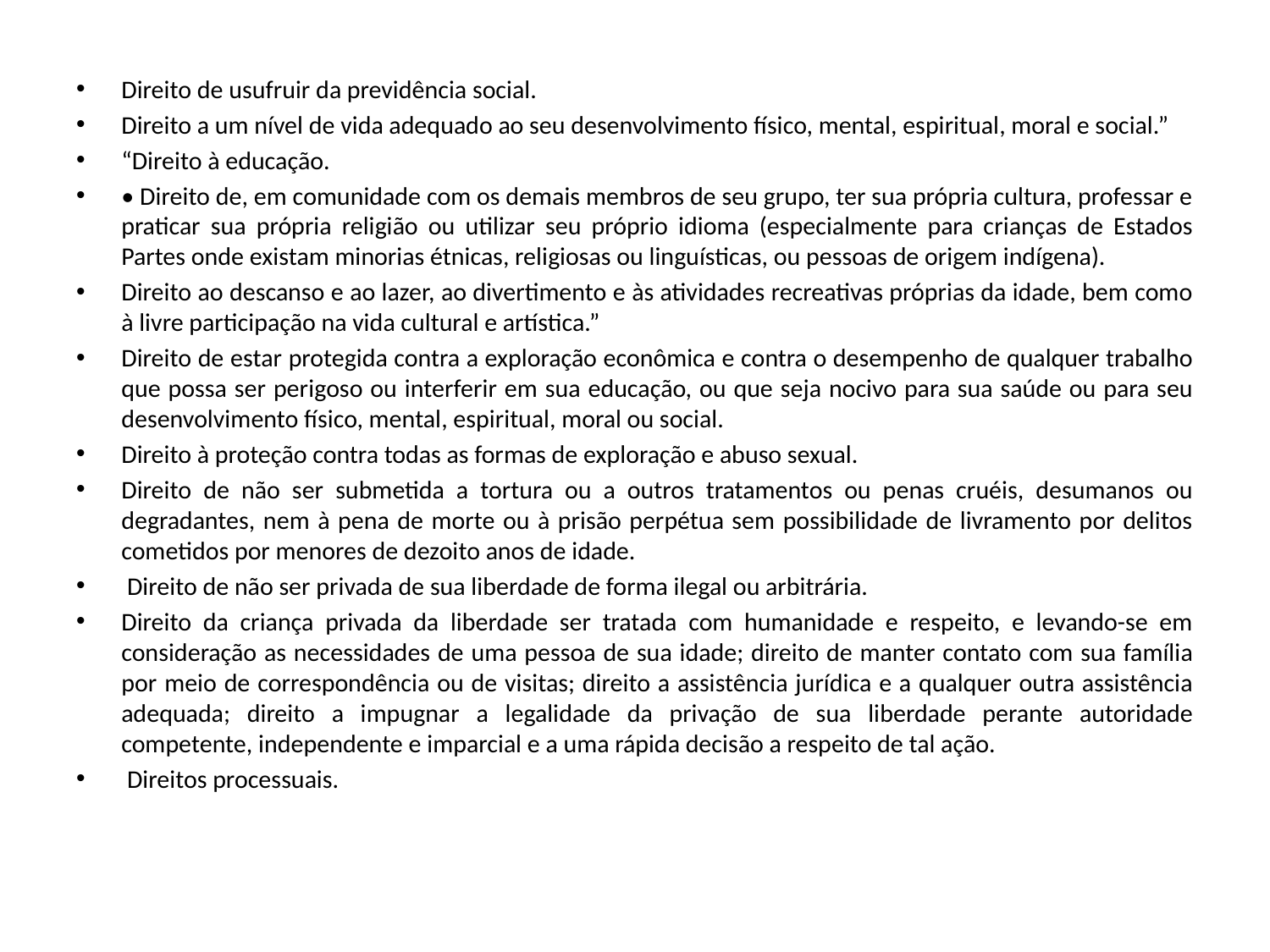

Direito de usufruir da previdência social.
Direito a um nível de vida adequado ao seu desenvolvimento físico, mental, espiritual, moral e social.”
“Direito à educação.
• Direito de, em comunidade com os demais membros de seu grupo, ter sua própria cultura, professar e praticar sua própria religião ou utilizar seu próprio idioma (especialmente para crianças de Estados Partes onde existam minorias étnicas, religiosas ou linguísticas, ou pessoas de origem indígena).
Direito ao descanso e ao lazer, ao divertimento e às atividades recreativas próprias da idade, bem como à livre participação na vida cultural e artística.”
Direito de estar protegida contra a exploração econômica e contra o desempenho de qualquer trabalho que possa ser perigoso ou interferir em sua educação, ou que seja nocivo para sua saúde ou para seu desenvolvimento físico, mental, espiritual, moral ou social.
Direito à proteção contra todas as formas de exploração e abuso sexual.
Direito de não ser submetida a tortura ou a outros tratamentos ou penas cruéis, desumanos ou degradantes, nem à pena de morte ou à prisão perpétua sem possibilidade de livramento por delitos cometidos por menores de dezoito anos de idade.
 Direito de não ser privada de sua liberdade de forma ilegal ou arbitrária.
Direito da criança privada da liberdade ser tratada com humanidade e respeito, e levando-se em consideração as necessidades de uma pessoa de sua idade; direito de manter contato com sua família por meio de correspondência ou de visitas; direito a assistência jurídica e a qualquer outra assistência adequada; direito a impugnar a legalidade da privação de sua liberdade perante autoridade competente, independente e imparcial e a uma rápida decisão a respeito de tal ação.
 Direitos processuais.